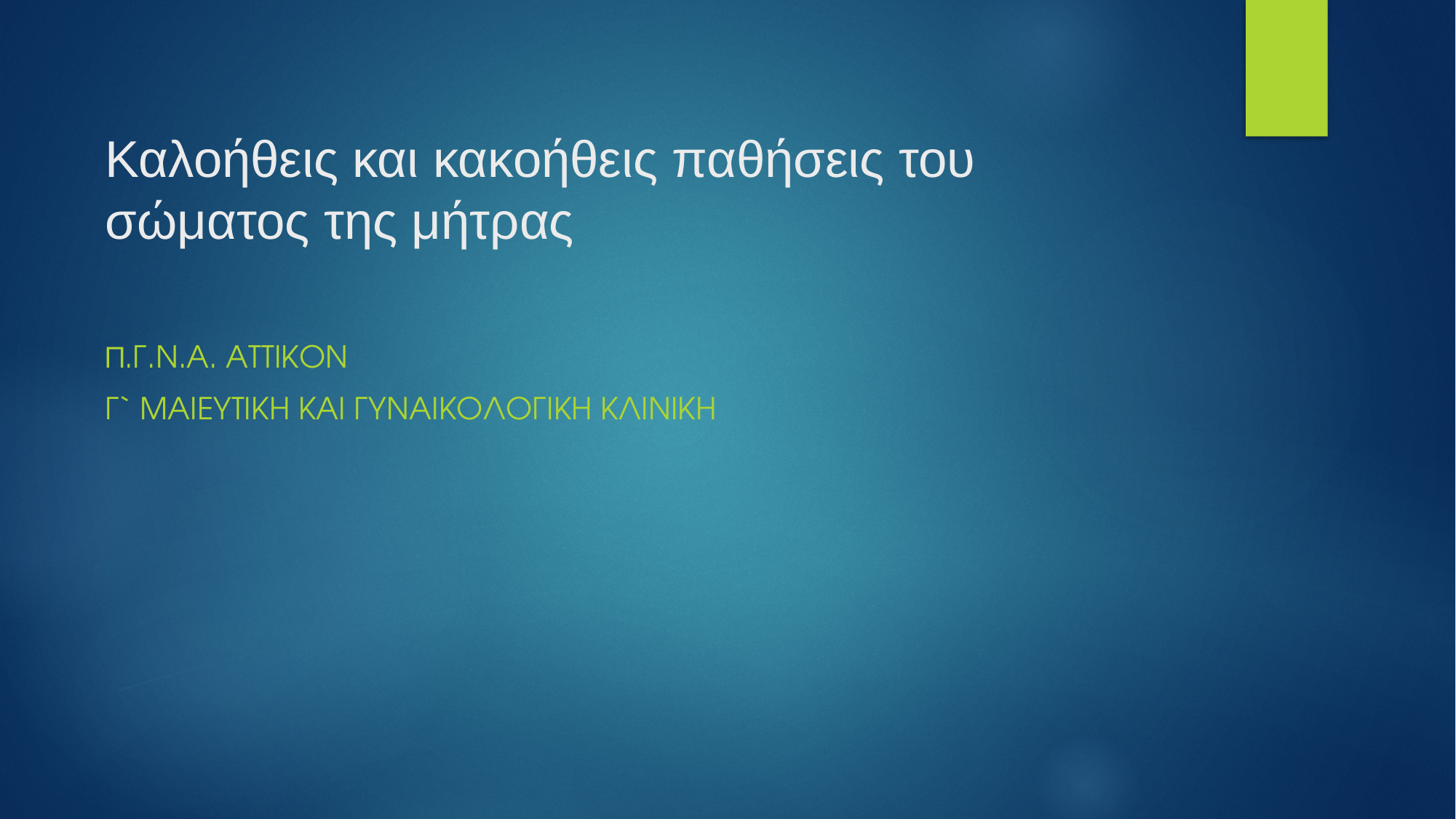

# Καλοήθεις και κακοήθεις παθήσεις του σώματος της μήτρας
Π.γ.ν.α. αττικον
Γ` μαιευτικη και γυναικολογικη κλινικη